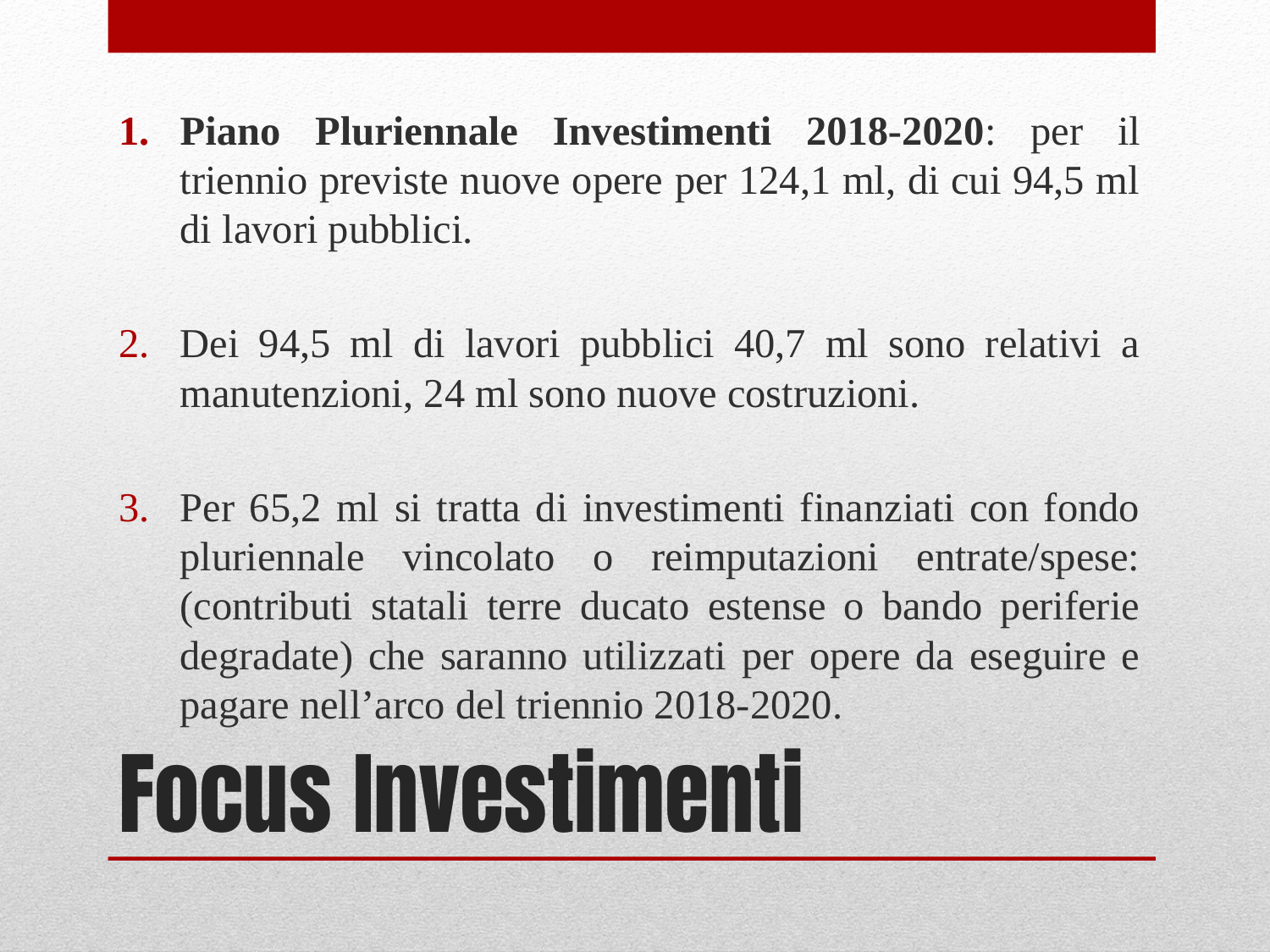

Piano Pluriennale Investimenti 2018-2020: per il triennio previste nuove opere per 124,1 ml, di cui 94,5 ml di lavori pubblici.

Dei 94,5 ml di lavori pubblici 40,7 ml sono relativi a manutenzioni, 24 ml sono nuove costruzioni.

Per 65,2 ml si tratta di investimenti finanziati con fondo pluriennale vincolato o reimputazioni entrate/spese: (contributi statali terre ducato estense o bando periferie degradate) che saranno utilizzati per opere da eseguire e pagare nell’arco del triennio 2018-2020.
# Focus Investimenti